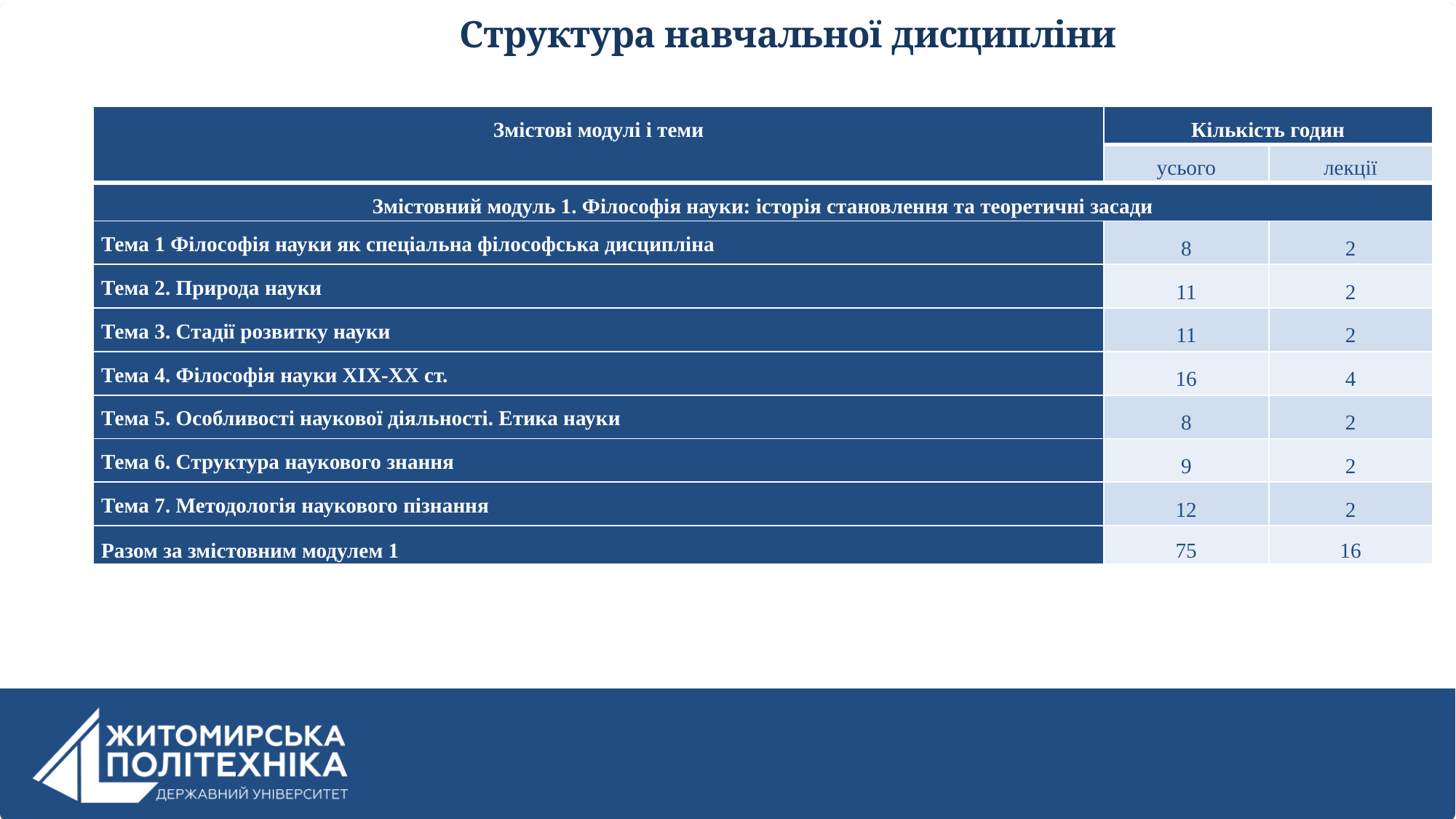

# Структура навчальної дисципліни
| Змістові модулі і теми | Кількість годин |  |
| --- | --- | --- |
|  | усього | лекції |
| Змістовний модуль 1. Філософія науки: історія становлення та теоретичні засади |  |  |
| Тема 1 Філософія науки як спеціальна філософська дисципліна | 8 | 2 |
| Тема 2. Природа науки | 11 | 2 |
| Тема 3. Стадії розвитку науки | 11 | 2 |
| Тема 4. Філософія науки ХІХ-ХХ ст. | 16 | 4 |
| Тема 5. Особливості наукової діяльності. Етика науки | 8 | 2 |
| Тема 6. Структура наукового знання | 9 | 2 |
| Тема 7. Методологія наукового пізнання | 12 | 2 |
| Разом за змістовним модулем 1 | 75 | 16 |